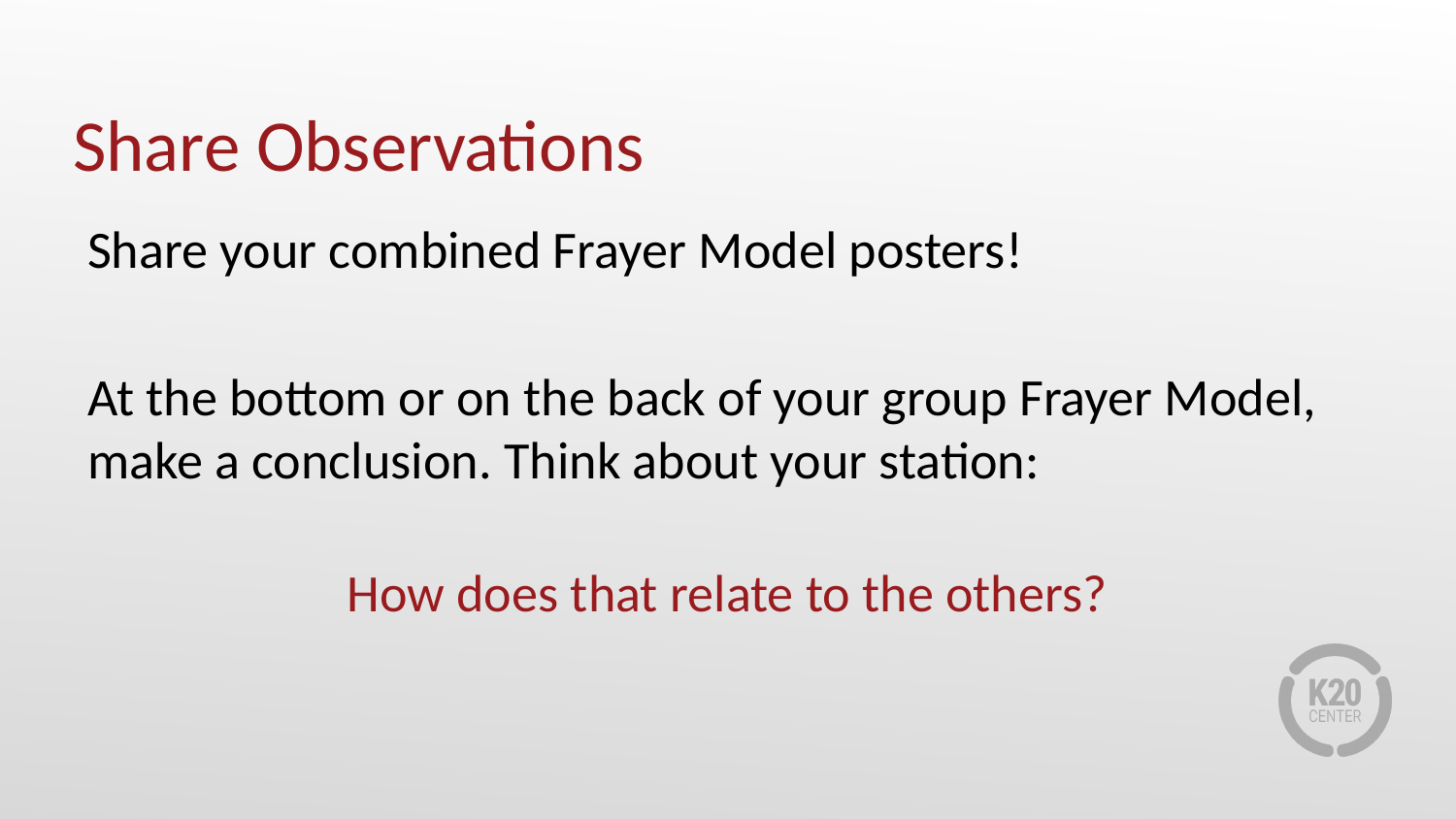

# Share Observations
Share your combined Frayer Model posters!

At the bottom or on the back of your group Frayer Model, make a conclusion. Think about your station:

 How does that relate to the others?